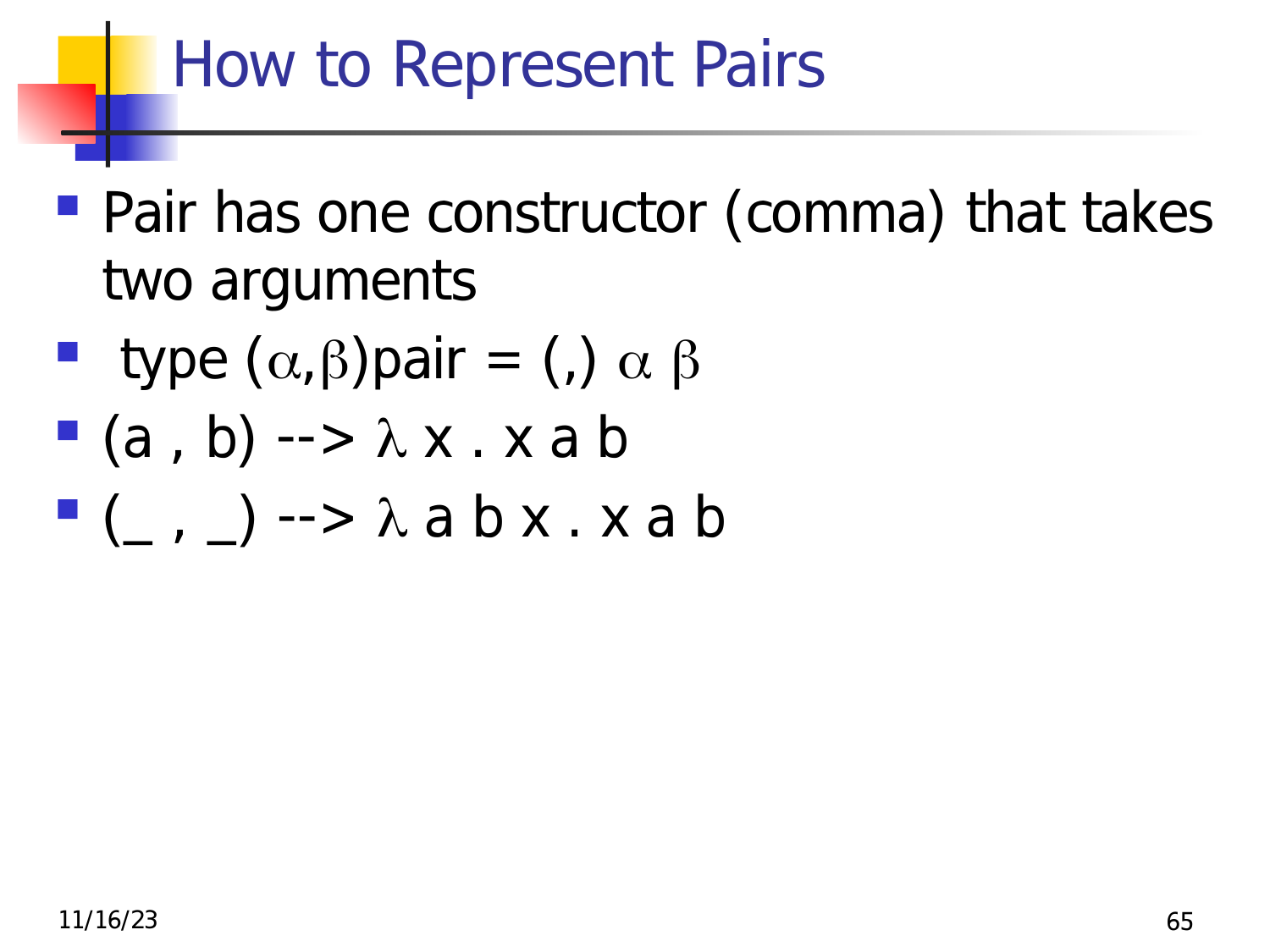

# How to Represent Pairs
Pair has one constructor (comma) that takes two arguments
 type (α,β)pair = (,) α β
(a , b) --> λ x . x a b
(_ , _) --> λ a b x . x a b
11/16/23
65